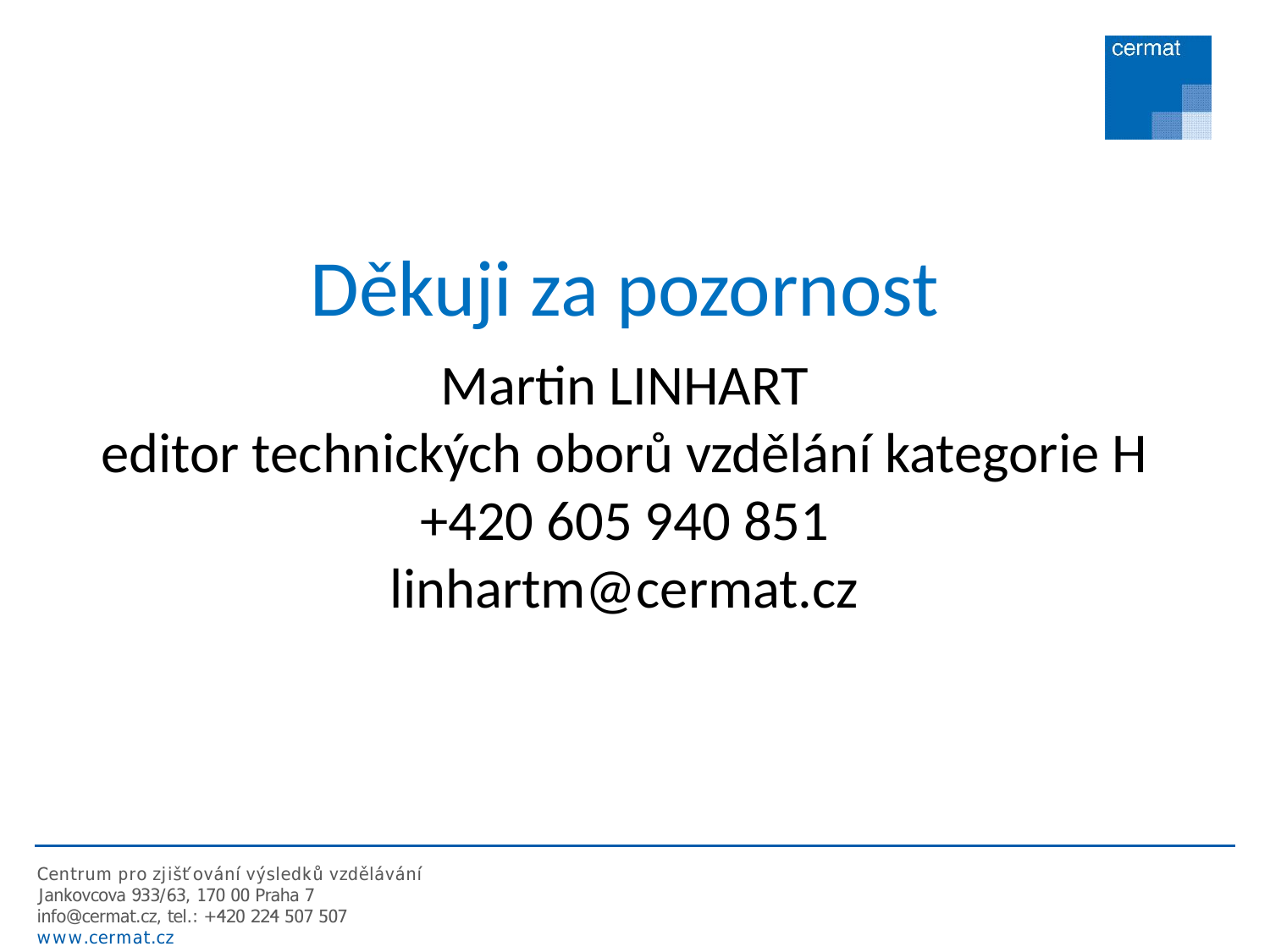

# Děkuji za pozornost
Martin LINHART
editor technických oborů vzdělání kategorie H
+420 605 940 851
linhartm@cermat.cz